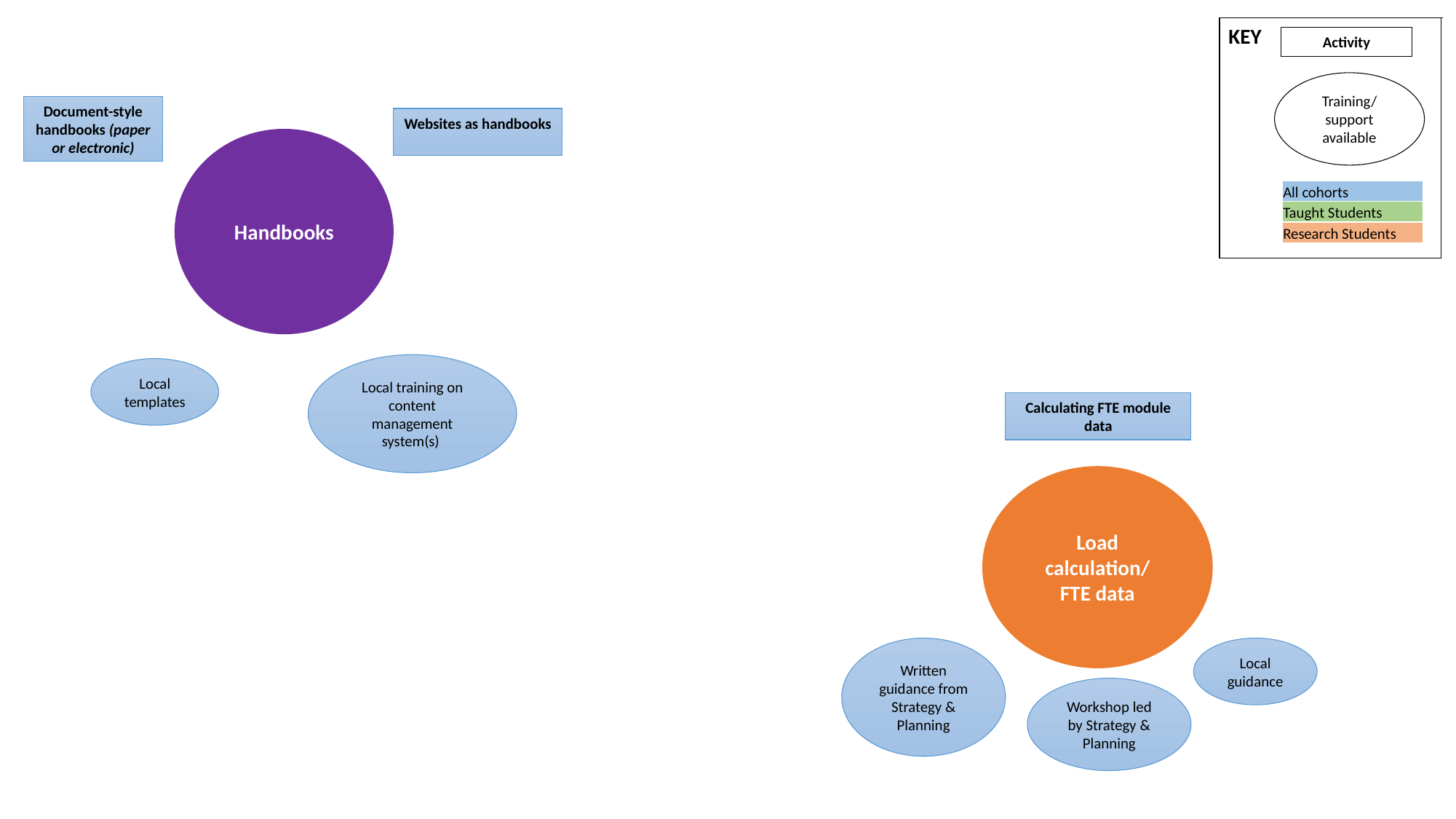

KEY
Activity
Training/ support available
Document-style handbooks (paper or electronic)
Websites as handbooks
Handbooks
| All cohorts |
| --- |
| Taught Students |
| Research Students |
Local training on content management system(s)
Local templates
Calculating FTE module data
Load calculation/
FTE data
Written guidance from Strategy & Planning
Local guidance
Workshop led by Strategy & Planning